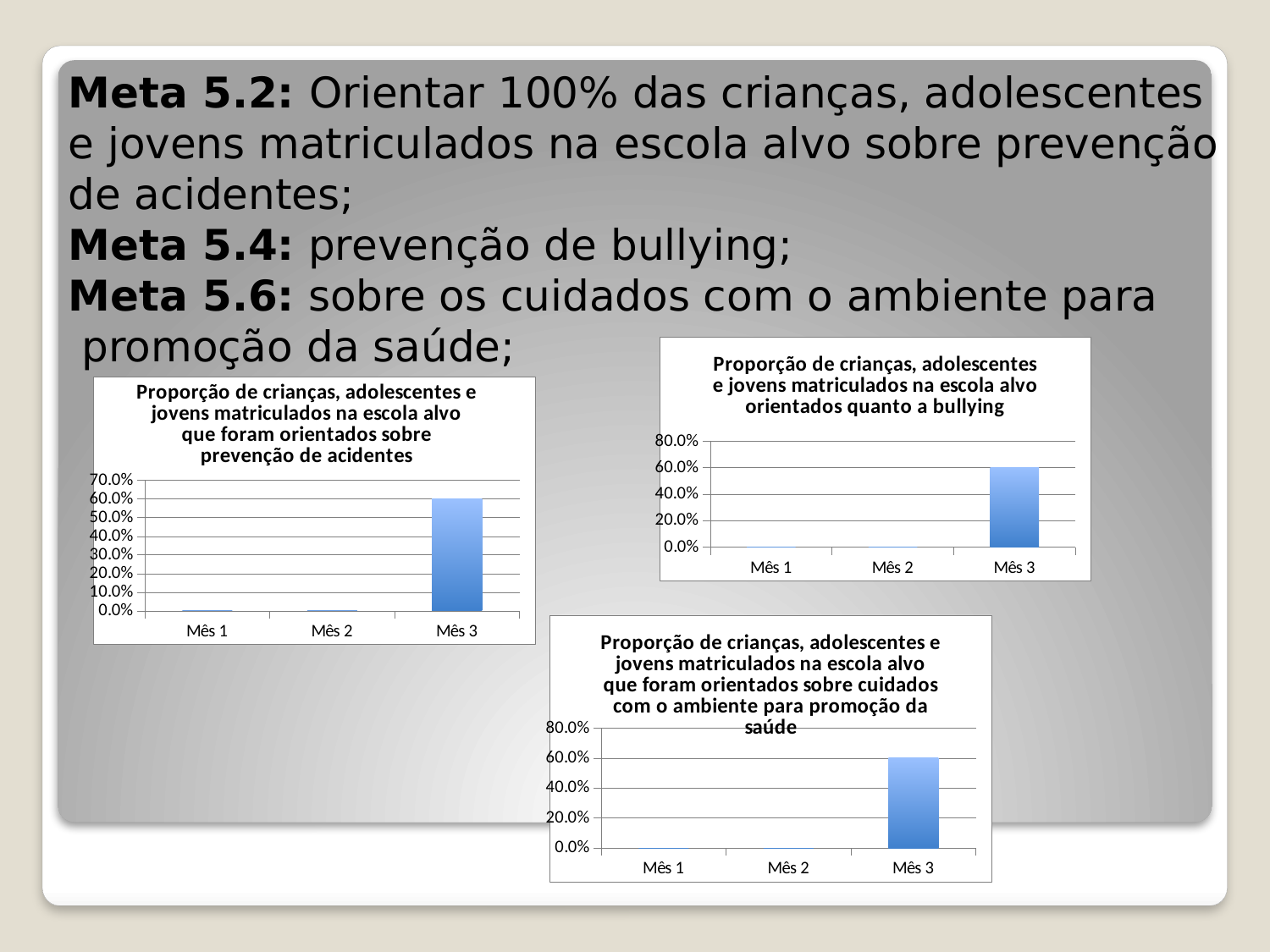

Meta 5.2: Orientar 100% das crianças, adolescentes
e jovens matriculados na escola alvo sobre prevenção
de acidentes;
Meta 5.4: prevenção de bullying;
Meta 5.6: sobre os cuidados com o ambiente para
 promoção da saúde;

### Chart:

| Category | Proporção de crianças, adolescentes e jovens matriculados na escola alvo orientados quanto a bullying |
|---|---|
| Mês 1 | 0.0 |
| Mês 2 | 0.0 |
| Mês 3 | 0.6000000000000006 |

### Chart:

| Category | Proporção de crianças, adolescentes e jovens matriculados na escola alvo que foram orientados sobre prevenção de acidentes |
|---|---|
| Mês 1 | 0.0 |
| Mês 2 | 0.0 |
| Mês 3 | 0.6000000000000006 |

### Chart:

| Category | Proporção de crianças, adolescentes e jovens matriculados na escola alvo que foram orientados sobre cuidados com o ambiente para promoção da saúde |
|---|---|
| Mês 1 | 0.0 |
| Mês 2 | 0.0 |
| Mês 3 | 0.6000000000000006 |